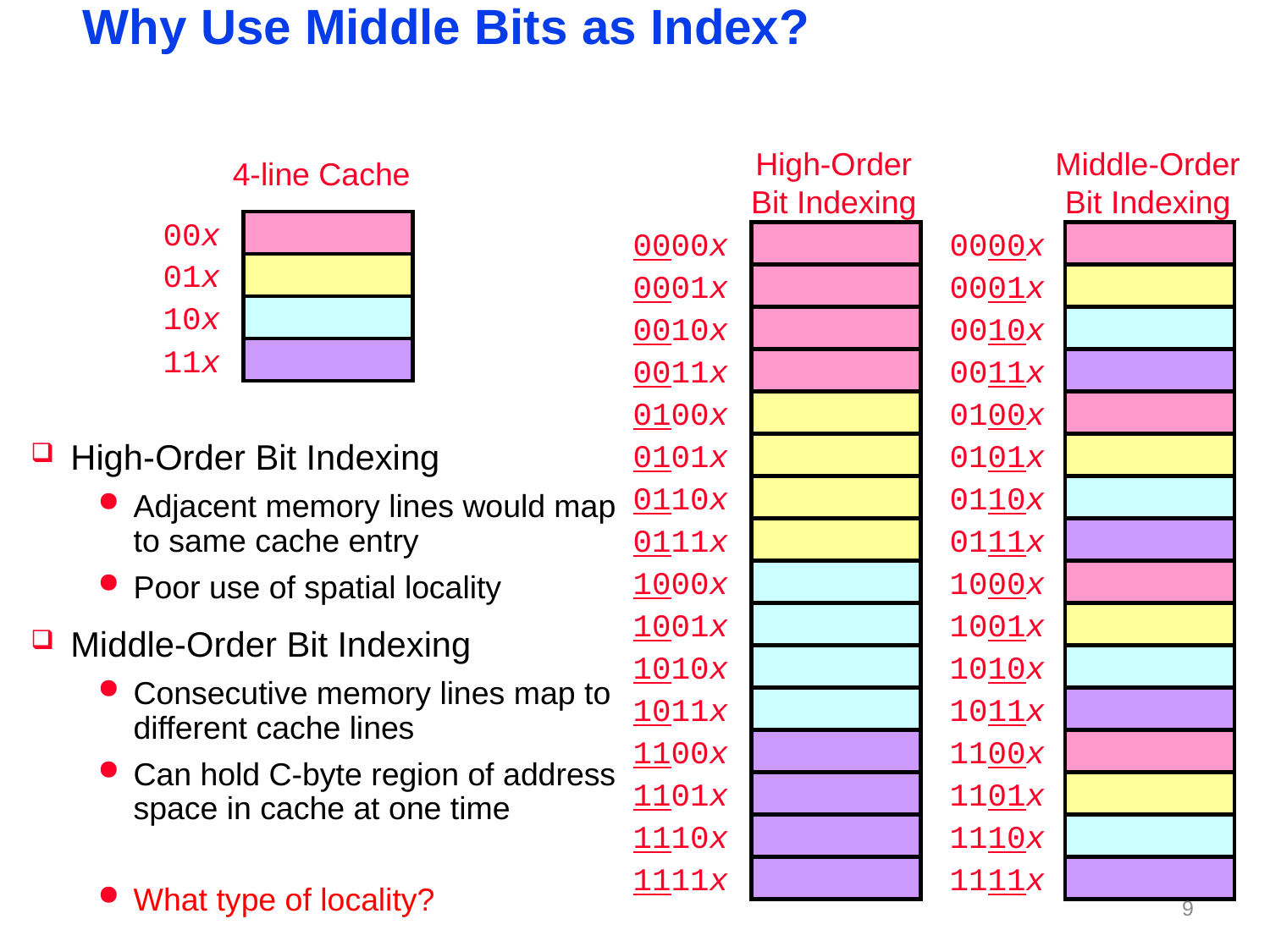

# Why Use Middle Bits as Index?
High-Order
Bit Indexing
Middle-Order
Bit Indexing
4-line Cache
00x

0000x

0000x

01x

0001x

0001x

10x

0010x

0010x

11x

0011x

0011x

0100x

0100x

0101x

0101x

High-Order Bit Indexing
Adjacent memory lines would map to same cache entry
Poor use of spatial locality
Middle-Order Bit Indexing
Consecutive memory lines map to different cache lines
Can hold C-byte region of address space in cache at one time

What type of locality?
0110x

0110x

0111x

0111x

1000x

1000x

1001x

1001x

1010x

1010x

1011x

1011x

1100x

1100x

1101x

1101x

1110x

1110x

1111x

1111x

9